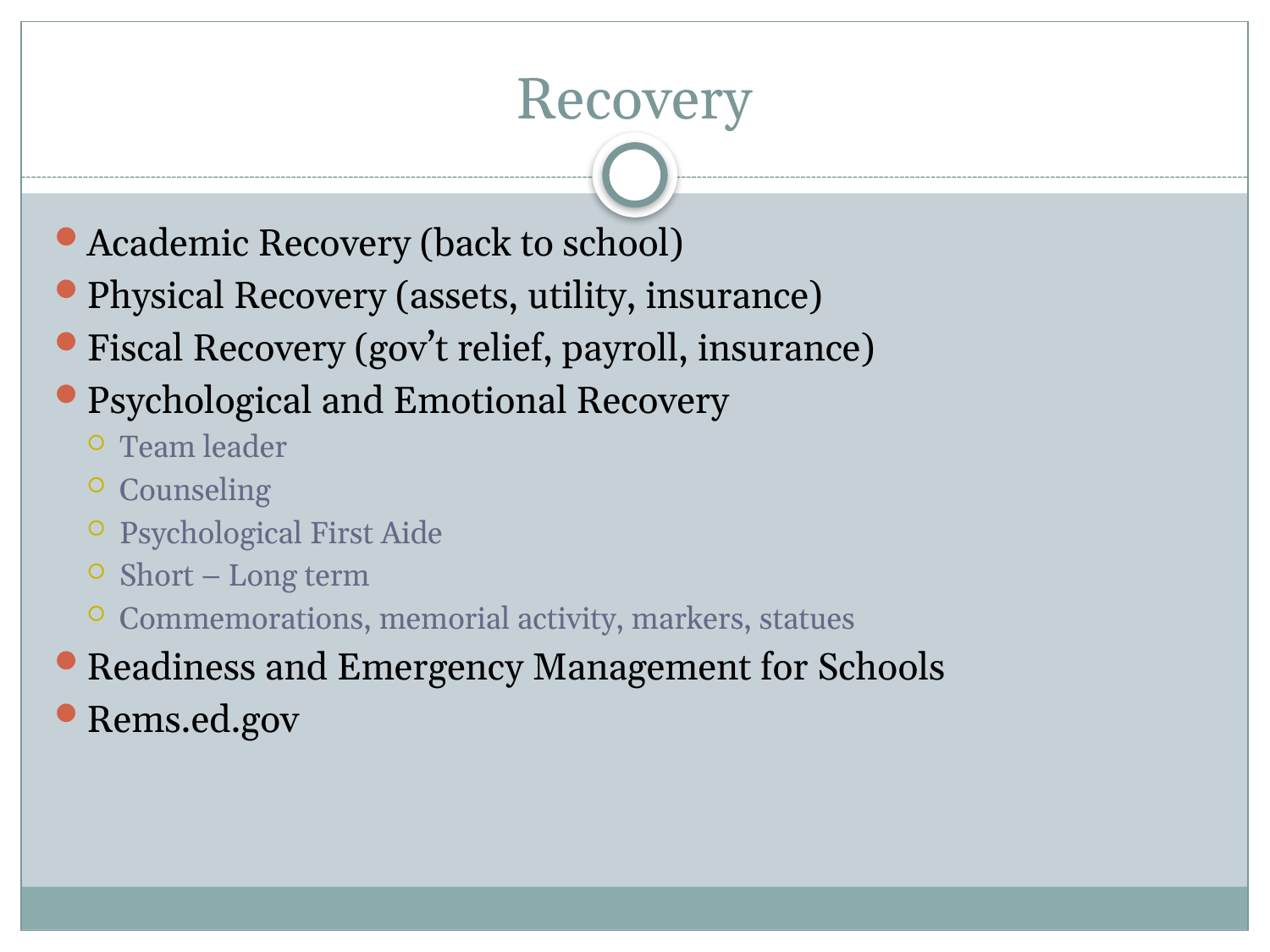

# Recovery
Academic Recovery (back to school)
Physical Recovery (assets, utility, insurance)
Fiscal Recovery (gov’t relief, payroll, insurance)
Psychological and Emotional Recovery
Team leader
Counseling
Psychological First Aide
Short – Long term
Commemorations, memorial activity, markers, statues
Readiness and Emergency Management for Schools
Rems.ed.gov